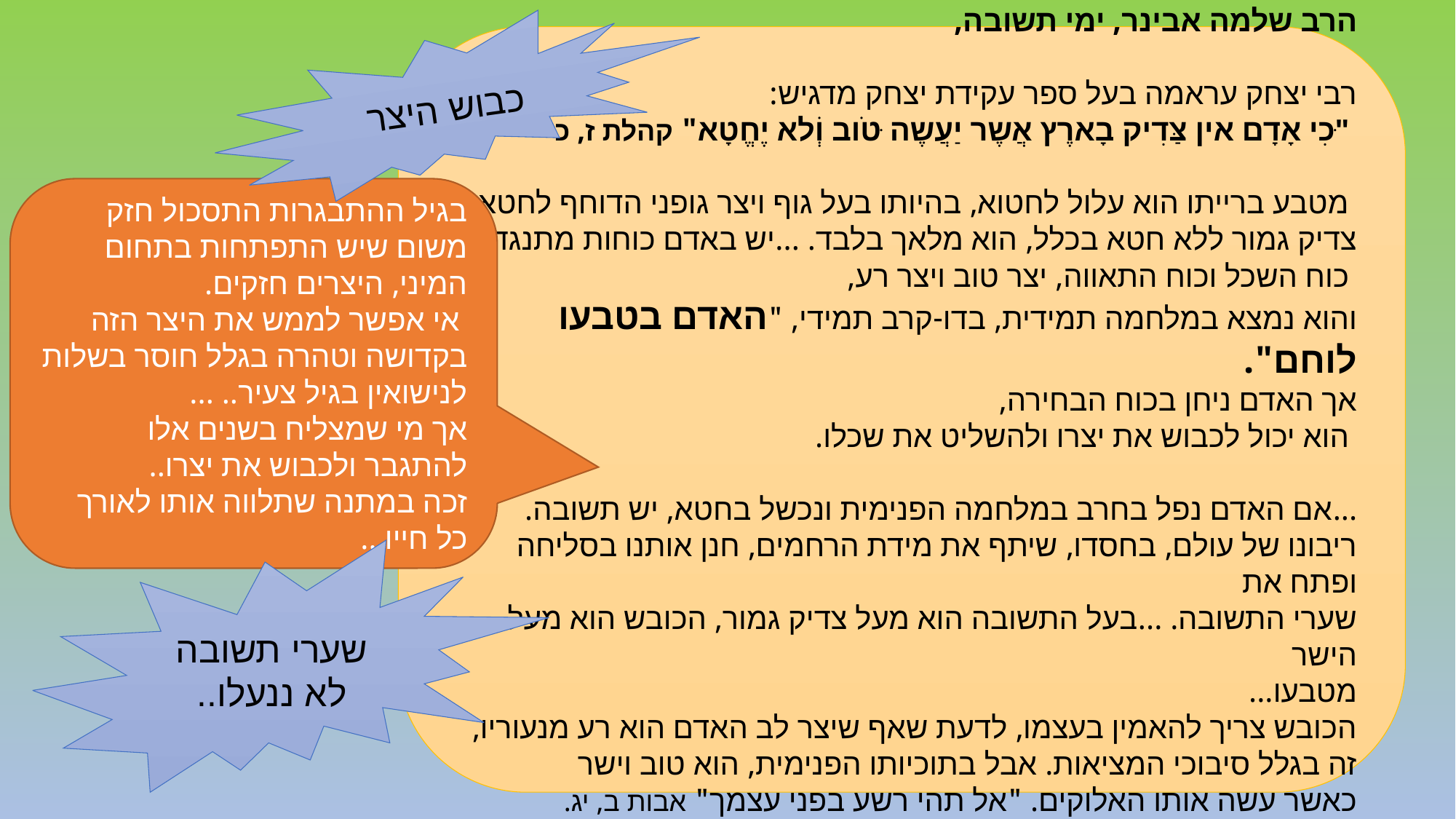

כבוש היצר
הרב שלמה אבינר, ימי תשובה,

רבי יצחק עראמה בעל ספר עקידת יצחק מדגיש:
 "ּכִי אָדָם אין צַּדִיק בָארֶץ אֲשֶר יַעֲשֶה ּטֹוב וְֹלא יֶחֱטָא" קהלת ז, כ

 מטבע ברייתו הוא עלול לחטוא, בהיותו בעל גוף ויצר גופני הדוחף לחטא.
צדיק גמור ללא חטא בכלל, הוא מלאך בלבד. ...יש באדם כוחות מתנגדים,
 כוח השכל וכוח התאווה, יצר טוב ויצר רע,
והוא נמצא במלחמה תמידית, בדו-קרב תמידי, "האדם בטבעו לוחם".
אך האדם ניחן בכוח הבחירה,
 הוא יכול לכבוש את יצרו ולהשליט את שכלו.

...אם האדם נפל בחרב במלחמה הפנימית ונכשל בחטא, יש תשובה.
ריבונו של עולם, בחסדו, שיתף את מידת הרחמים, חנן אותנו בסליחה ופתח את
שערי התשובה. ...בעל התשובה הוא מעל צדיק גמור, הכובש הוא מעל הישר
מטבעו...
הכובש צריך להאמין בעצמו, לדעת שאף שיצר לב האדם הוא רע מנעוריו, זה בגלל סיבוכי המציאות. אבל בתוכיותו הפנימית, הוא טוב וישר
כאשר עשה אותו האלוקים. "אל תהי רשע בפני עצמך" אבות ב, יג.
בגיל ההתבגרות התסכול חזק משום שיש התפתחות בתחום המיני, היצרים חזקים.
 אי אפשר לממש את היצר הזה בקדושה וטהרה בגלל חוסר בשלות לנישואין בגיל צעיר.. ...
אך מי שמצליח בשנים אלו להתגבר ולכבוש את יצרו..
זכה במתנה שתלווה אותו לאורך כל חייו...
שערי תשובה לא ננעלו..